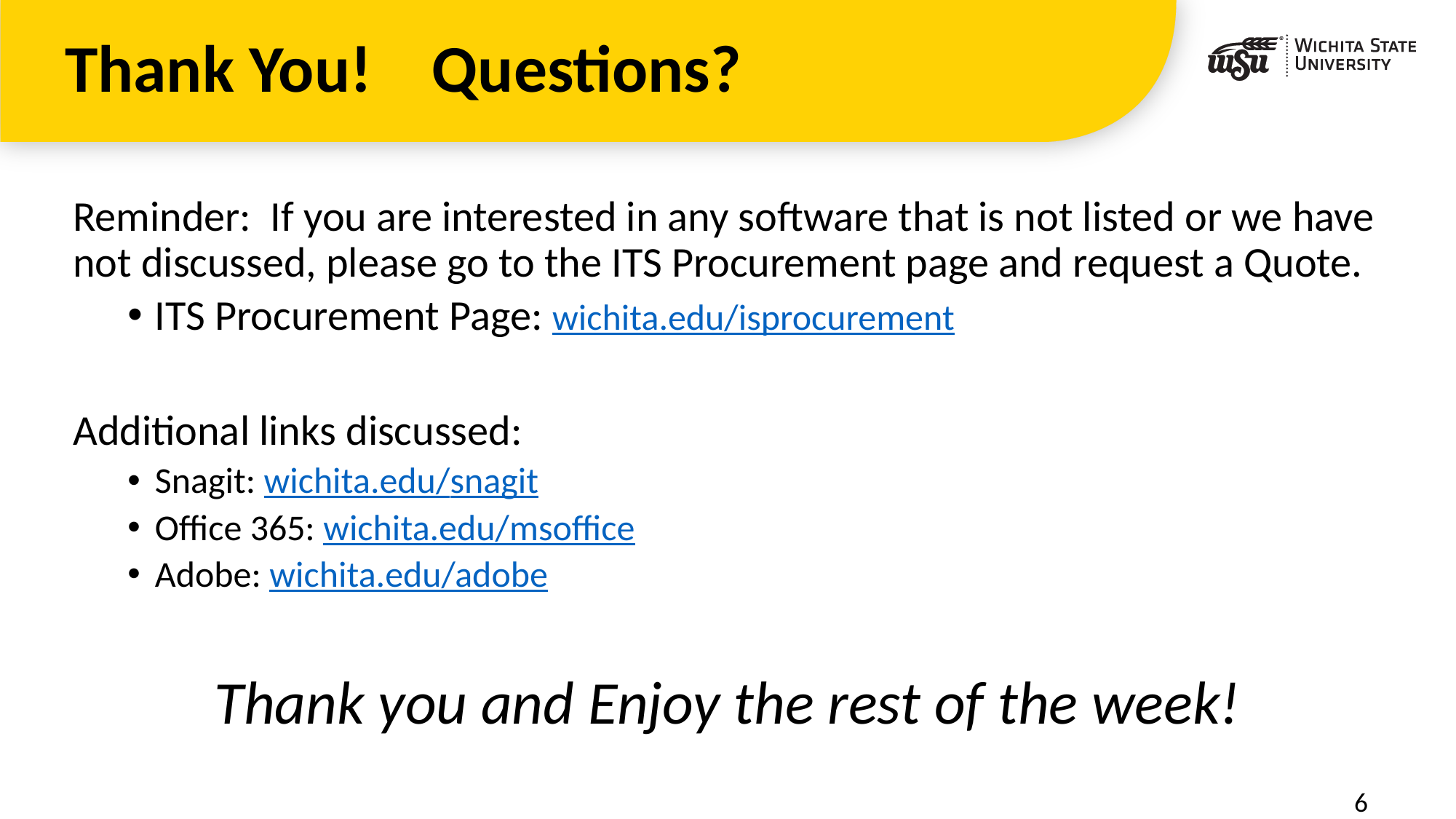

# Thank You!    Questions?
Reminder:  If you are interested in any software that is not listed or we have not discussed, please go to the ITS Procurement page and request a Quote.
ITS Procurement Page: wichita.edu/isprocurement

Additional links discussed:
Snagit: wichita.edu/snagit
Office 365: wichita.edu/msoffice
Adobe: wichita.edu/adobe

Thank you and Enjoy the rest of the week!
6